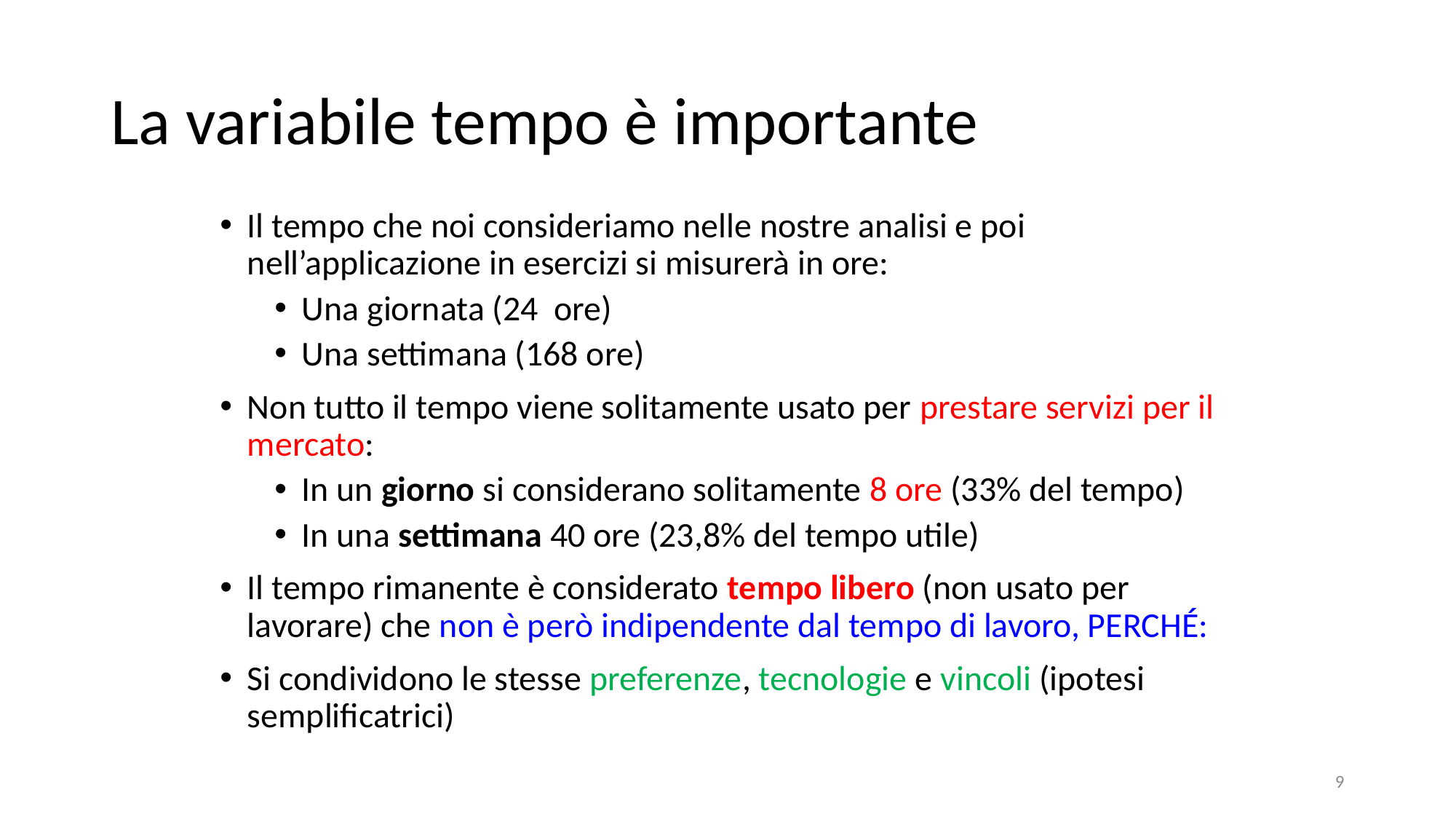

# La variabile tempo è importante
Il tempo che noi consideriamo nelle nostre analisi e poi nell’applicazione in esercizi si misurerà in ore:
Una giornata (24  ore)
Una settimana (168 ore)
Non tutto il tempo viene solitamente usato per prestare servizi per il mercato:
In un giorno si considerano solitamente 8 ore (33% del tempo)
In una settimana 40 ore (23,8% del tempo utile)
Il tempo rimanente è considerato tempo libero (non usato per lavorare) che non è però indipendente dal tempo di lavoro, PERCHÉ:
Si condividono le stesse preferenze, tecnologie e vincoli (ipotesi semplificatrici)
9